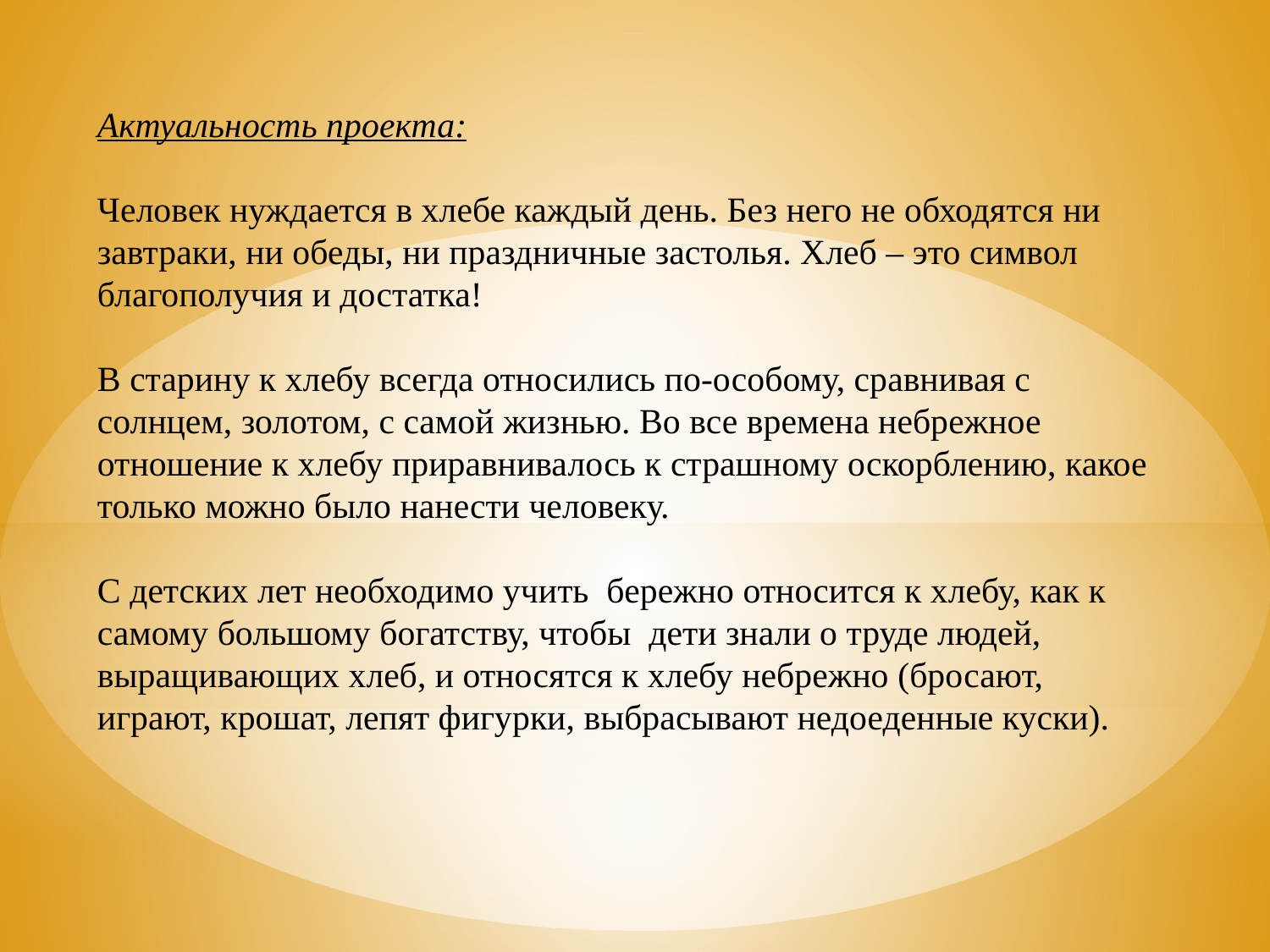

Актуальность проекта:

Человек нуждается в хлебе каждый день. Без него не обходятся ни завтраки, ни обеды, ни праздничные застолья. Хлеб – это символ благополучия и достатка!

В старину к хлебу всегда относились по-особому, сравнивая с солнцем, золотом, с самой жизнью. Во все времена небрежное отношение к хлебу приравнивалось к страшному оскорблению, какое только можно было нанести человеку.

С детских лет необходимо учить  бережно относится к хлебу, как к самому большому богатству, чтобы  дети знали о труде людей, выращивающих хлеб, и относятся к хлебу небрежно (бросают, играют, крошат, лепят фигурки, выбрасывают недоеденные куски).